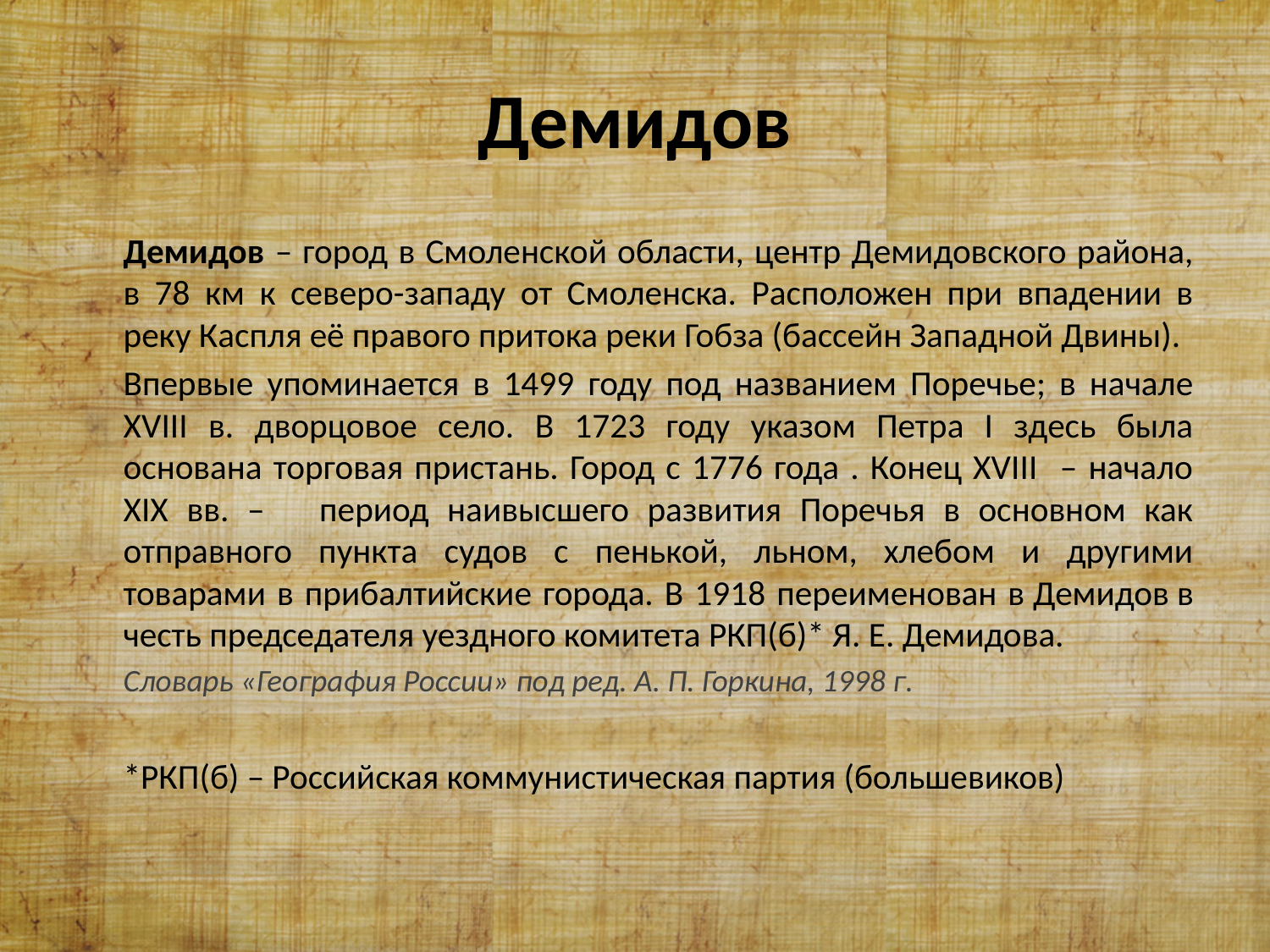

# Демидов
Демидов – город в Смоленской области, центр Демидовского района, в 78 км к северо-западу от Смоленска. Расположен при впадении в реку Каспля её правого притока реки Гобза (бассейн Западной Двины).
Впервые упоминается в 1499 году под названием Поречье; в начале XVIII в. дворцовое село. В 1723 году указом Петра I здесь была основана торговая пристань. Город с 1776 года . Конец XVIII  – начало XIX вв. –   период наивысшего развития Поречья в основном как отправного пункта судов с пенькой, льном, хлебом и другими товарами в прибалтийские города. В 1918 переименован в Демидов в честь председателя уездного комитета РКП(б)* Я. Е. Демидова.
Словарь «География России» под ред. А. П. Горкина, 1998 г.

*РКП(б) – Российская коммунистическая партия (большевиков)